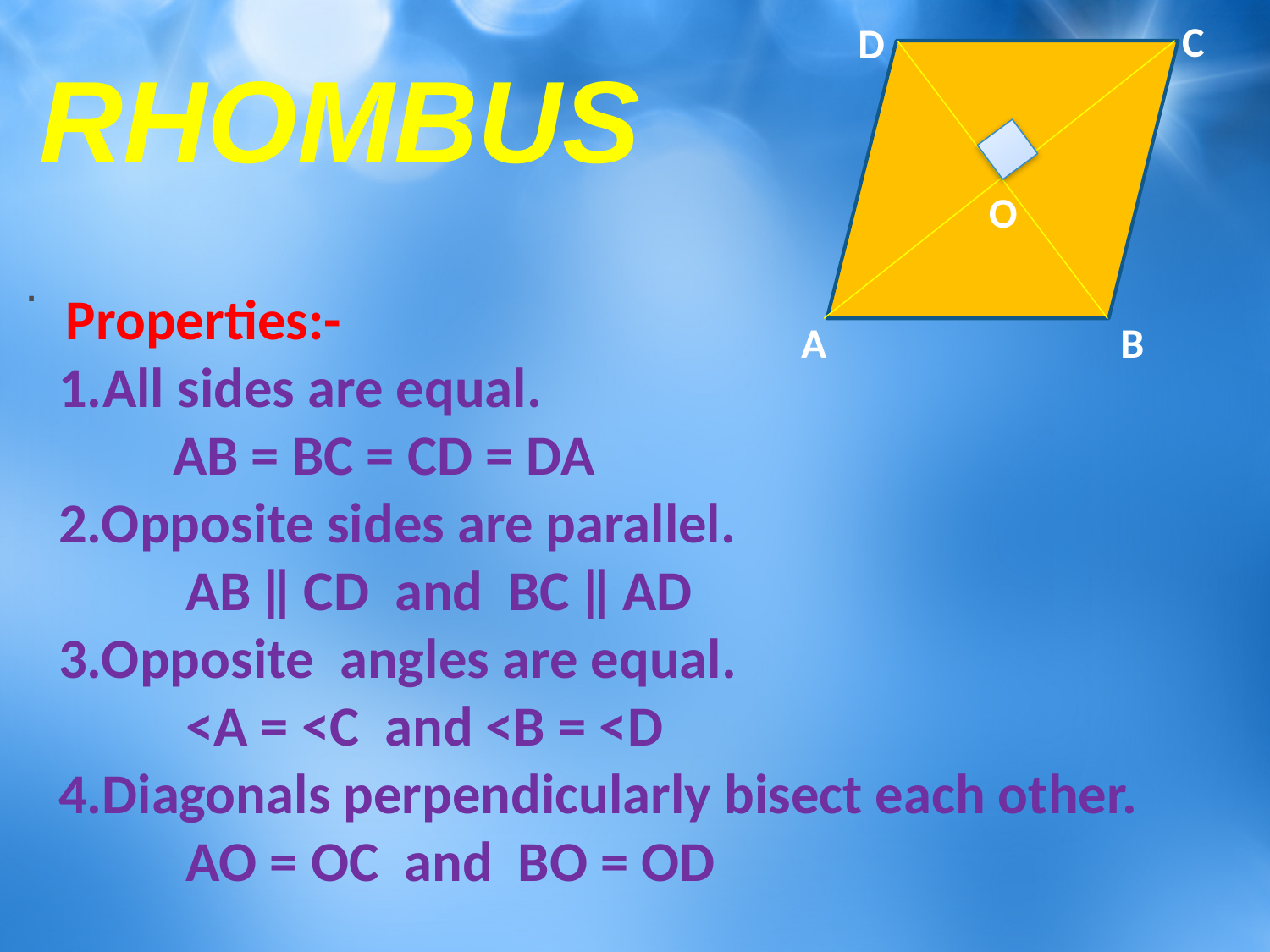

C
D
RHOMBUS

O
.
 Properties:-
1.All sides are equal.
         AB = BC = CD = DA
2.Opposite sides are parallel.
          AB ǁ CD  and  BC ǁ AD
3.Opposite  angles are equal.
          ˂A = ˂C  and ˂B = ˂D
4.Diagonals perpendicularly bisect each other.
          AO = OC  and  BO = OD
A
B